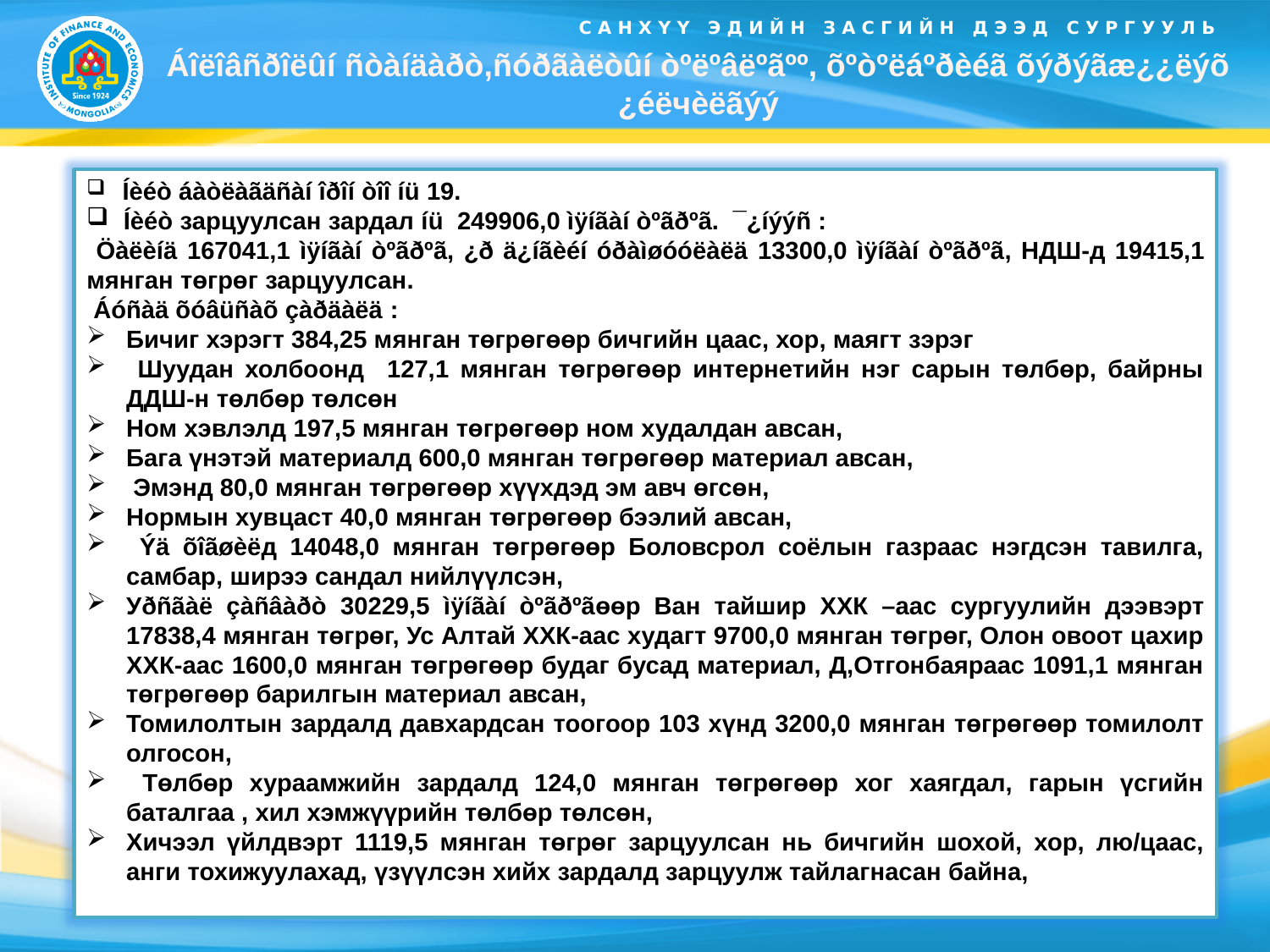

# Áîëîâñðîëûí ñòàíäàðò,ñóðãàëòûí òºëºâëºãºº, õºòºëáºðèéã õýðýãæ¿¿ëýõ ¿éëчèëãýý
 Íèéò áàòëàãäñàí îðîí òîî íü 19.
 Íèéò зарцуулсан зардал íü  249906,0 ìÿíãàí òºãðºã.  ¯¿íýýñ :
 Öàëèíä 167041,1 ìÿíãàí òºãðºã, ¿ð ä¿íãèéí óðàìøóóëàëä 13300,0 ìÿíãàí òºãðºã, НДШ-д 19415,1 мянган төгрөг зарцуулсан.
 Áóñàä õóâüñàõ çàðäàëä :
Бичиг хэрэгт 384,25 мянган төгрөгөөр бичгийн цаас, хор, маягт зэрэг
 Шуудан холбоонд  127,1 мянган төгрөгөөр интернетийн нэг сарын төлбөр, байрны ДДШ-н төлбөр төлсөн
Ном хэвлэлд 197,5 мянган төгрөгөөр ном худалдан авсан,
Бага үнэтэй материалд 600,0 мянган төгрөгөөр материал авсан,
 Эмэнд 80,0 мянган төгрөгөөр хүүхдэд эм авч өгсөн,
Нормын хувцаст 40,0 мянган төгрөгөөр бээлий авсан,
 Ýä õîãøèëд 14048,0 мянган төгрөгөөр Боловсрол соёлын газраас нэгдсэн тавилга, самбар, ширээ сандал нийлүүлсэн,
Уðñãàë çàñâàðò 30229,5 ìÿíãàí òºãðºãөөр Ван тайшир ХХК –аас сургуулийн дээвэрт 17838,4 мянган төгрөг, Ус Алтай ХХК-аас худагт 9700,0 мянган төгрөг, Олон овоот цахир ХХК-аас 1600,0 мянган төгрөгөөр будаг бусад материал, Д,Отгонбаяраас 1091,1 мянган төгрөгөөр барилгын материал авсан,
Томилолтын зардалд давхардсан тоогоор 103 хүнд 3200,0 мянган төгрөгөөр томилолт олгосон,
 Төлбөр хураамжийн зардалд 124,0 мянган төгрөгөөр хог хаягдал, гарын үсгийн баталгаа , хил хэмжүүрийн төлбөр төлсөн,
Хичээл үйлдвэрт 1119,5 мянган төгрөг зарцуулсан нь бичгийн шохой, хор, лю/цаас, анги тохижуулахад, үзүүлсэн хийх зардалд зарцуулж тайлагнасан байна,